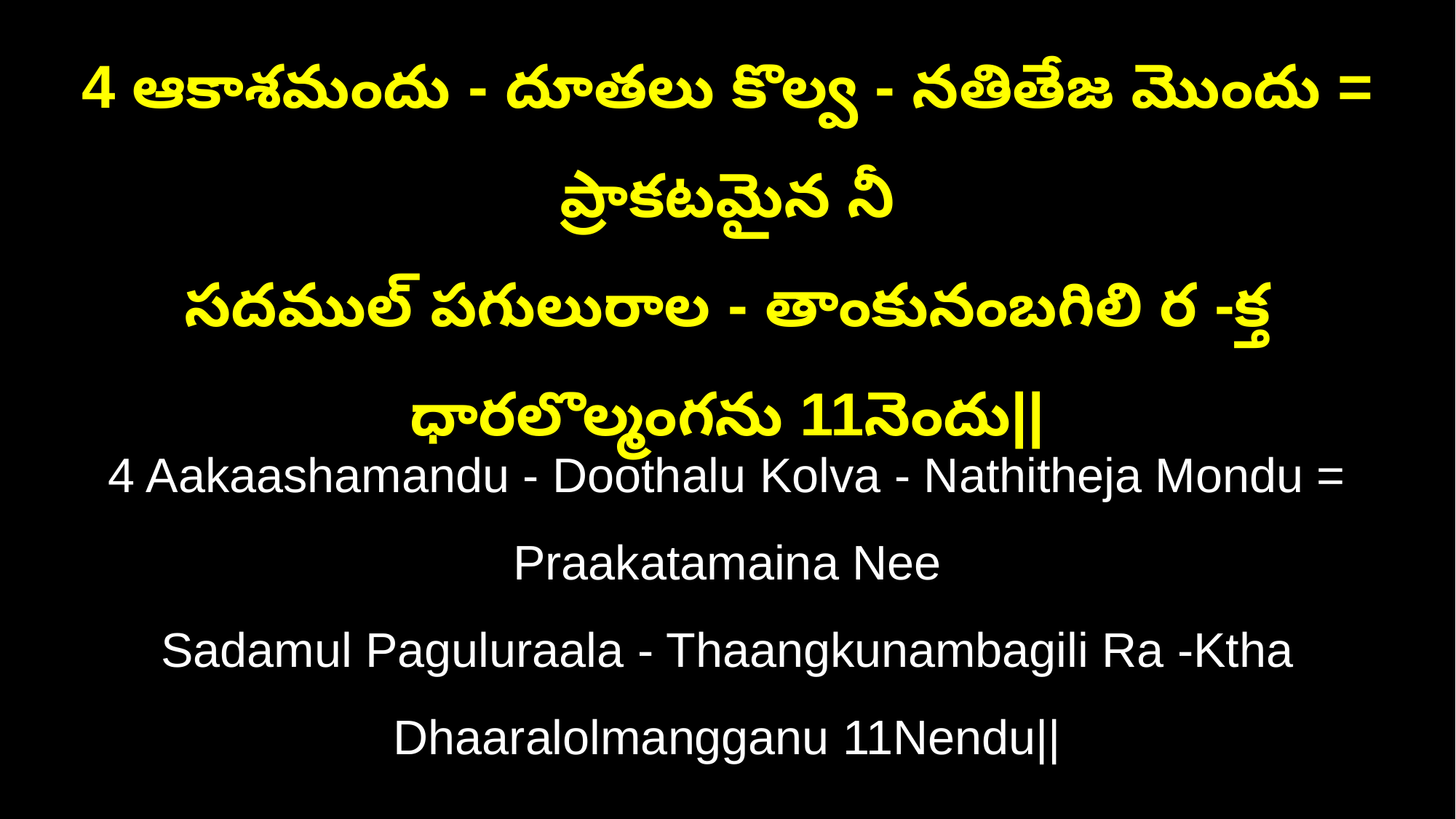

4 ఆకాశమందు - దూతలు కొల్వ - నతితేజ మొందు = ప్రాకటమైన నీ
సదముల్‌ పగులురాల - తాంకునంబగిలి ర -క్త ధారలొల్మంగను 11నెందు||
4 Aakaashamandu - Doothalu Kolva - Nathitheja Mondu = Praakatamaina Nee
Sadamul Paguluraala - Thaangkunambagili Ra -Ktha Dhaaralolmangganu 11Nendu||